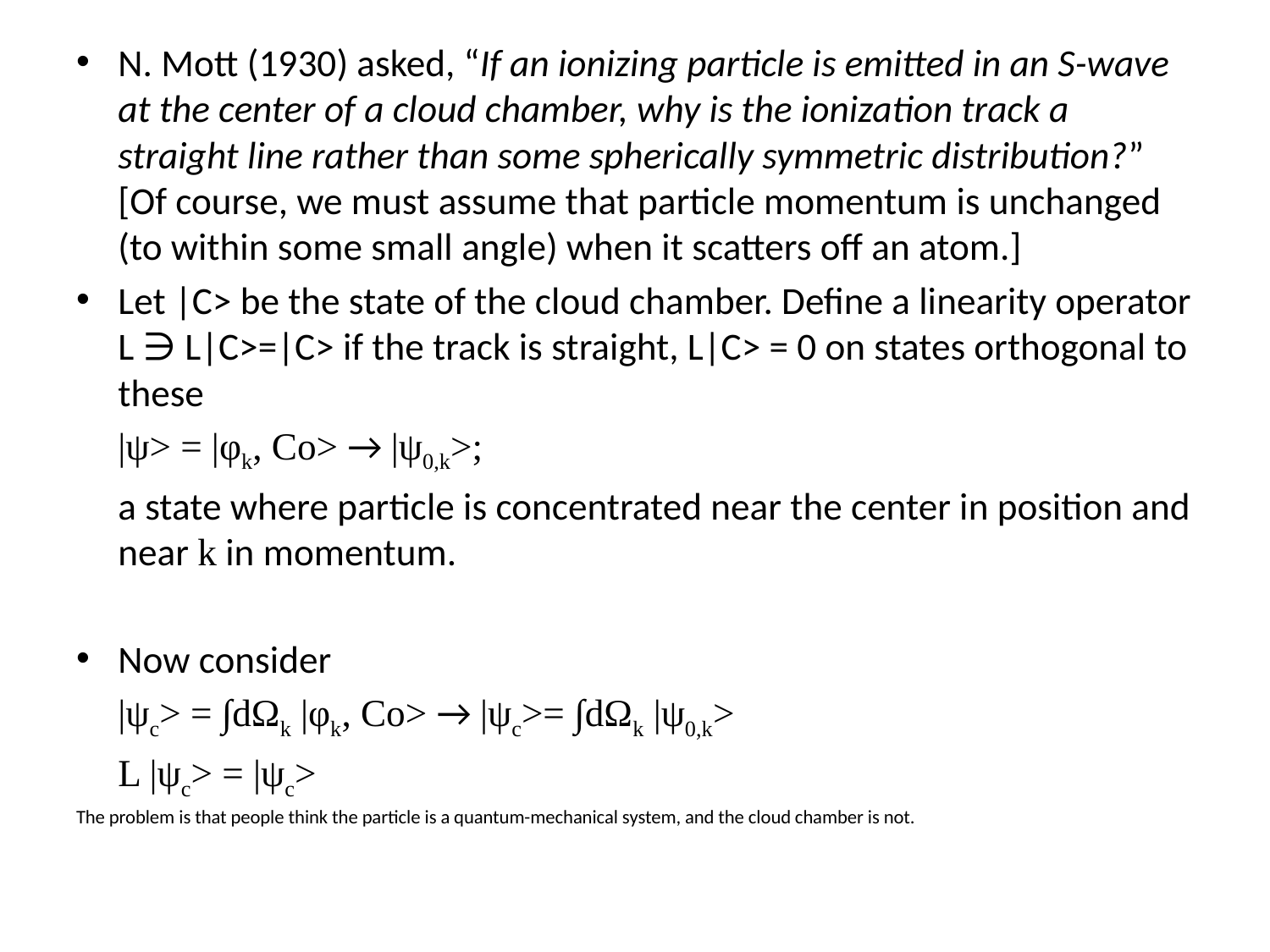

N. Mott (1930) asked, “If an ionizing particle is emitted in an S-wave at the center of a cloud chamber, why is the ionization track a straight line rather than some spherically symmetric distribution?”  [Of course, we must assume that particle momentum is unchanged (to within some small angle) when it scatters off an atom.]
Let |C> be the state of the cloud chamber. Define a linearity operator L ∋ L|C>=|C> if the track is straight, L|C> = 0 on states orthogonal to these
		|ψ> = |φk, Co> → |ψ0,k>;
	a state where particle is concentrated near the center in position and near k in momentum.

Now consider
		|ψc> = ∫dΩk |φk, Co> → |ψc>= ∫dΩk |ψ0,k>
	L |ψc> = |ψc>
The problem is that people think the particle is a quantum-mechanical system, and the cloud chamber is not.